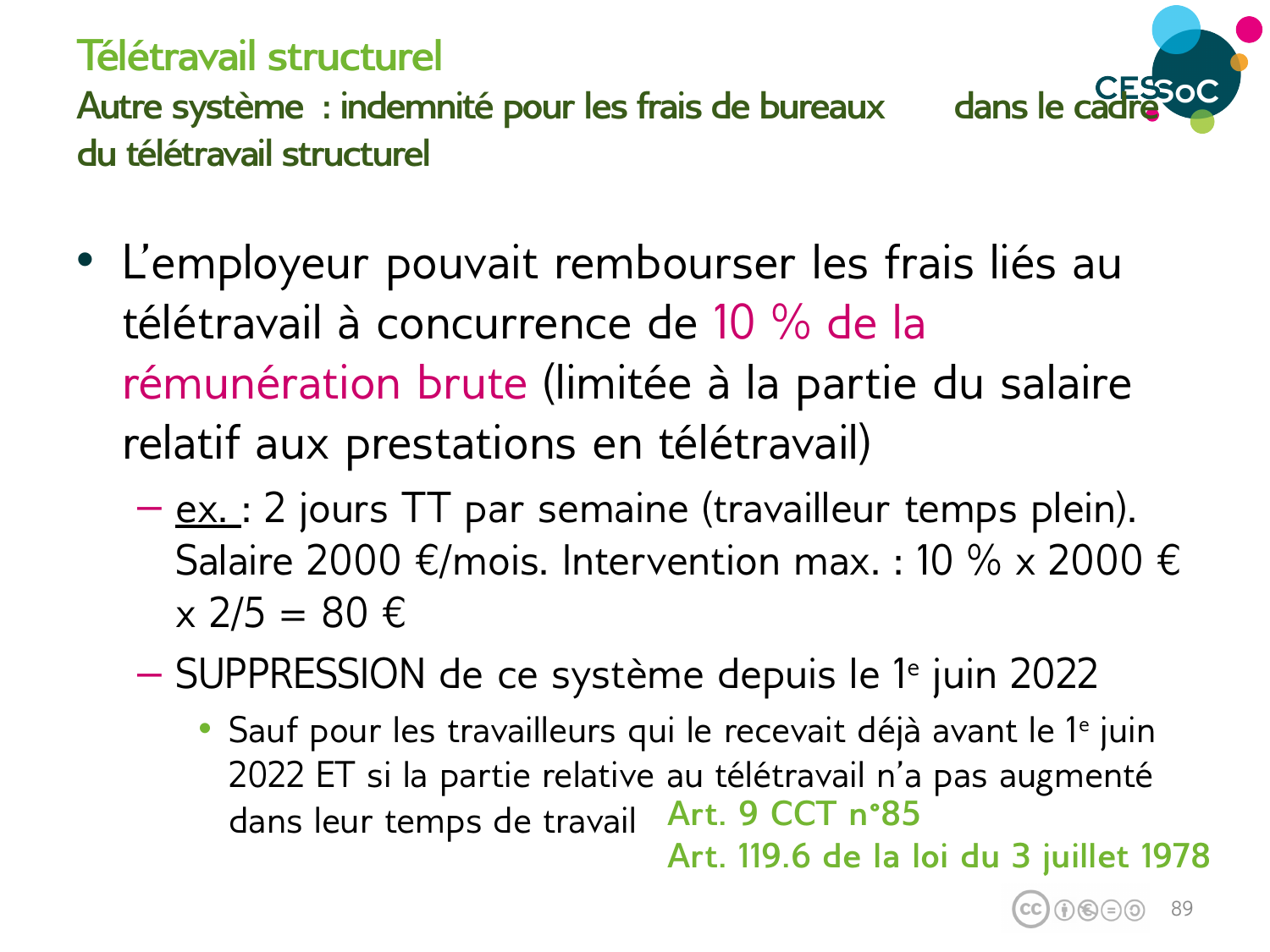

Télétravail structurel
Autre système  : indemnité pour les frais de bureaux       dans le cadre du télétravail structurel
L’employeur pouvait rembourser les frais liés au télétravail à concurrence de 10 % de la rémunération brute (limitée à la partie du salaire relatif aux prestations en télétravail)
ex. : 2 jours TT par semaine (travailleur temps plein). Salaire 2000 €/mois. Intervention max. : 10 % x 2000 € x 2/5 = 80 €
SUPPRESSION de ce système depuis le 1e juin 2022
Sauf pour les travailleurs qui le recevait déjà avant le 1e juin 2022 ET si la partie relative au télétravail n’a pas augmenté dans leur temps de travail
Art. 9 CCT n°85
Art. 119.6 de la loi du 3 juillet 1978
89